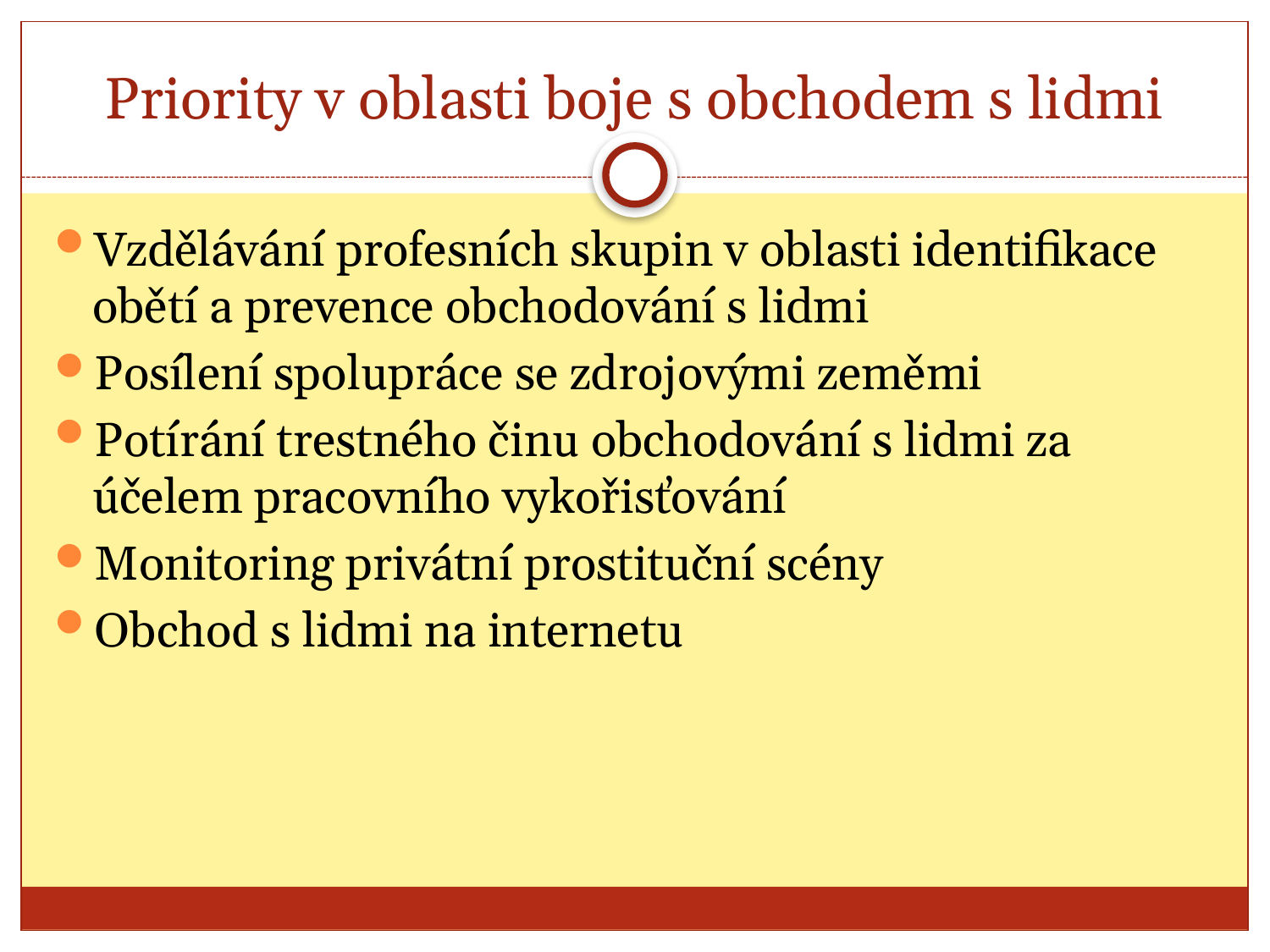

# Priority v oblasti boje s obchodem s lidmi
Vzdělávání profesních skupin v oblasti identifikace obětí a prevence obchodování s lidmi
Posílení spolupráce se zdrojovými zeměmi
Potírání trestného činu obchodování s lidmi za účelem pracovního vykořisťování
Monitoring privátní prostituční scény
Obchod s lidmi na internetu